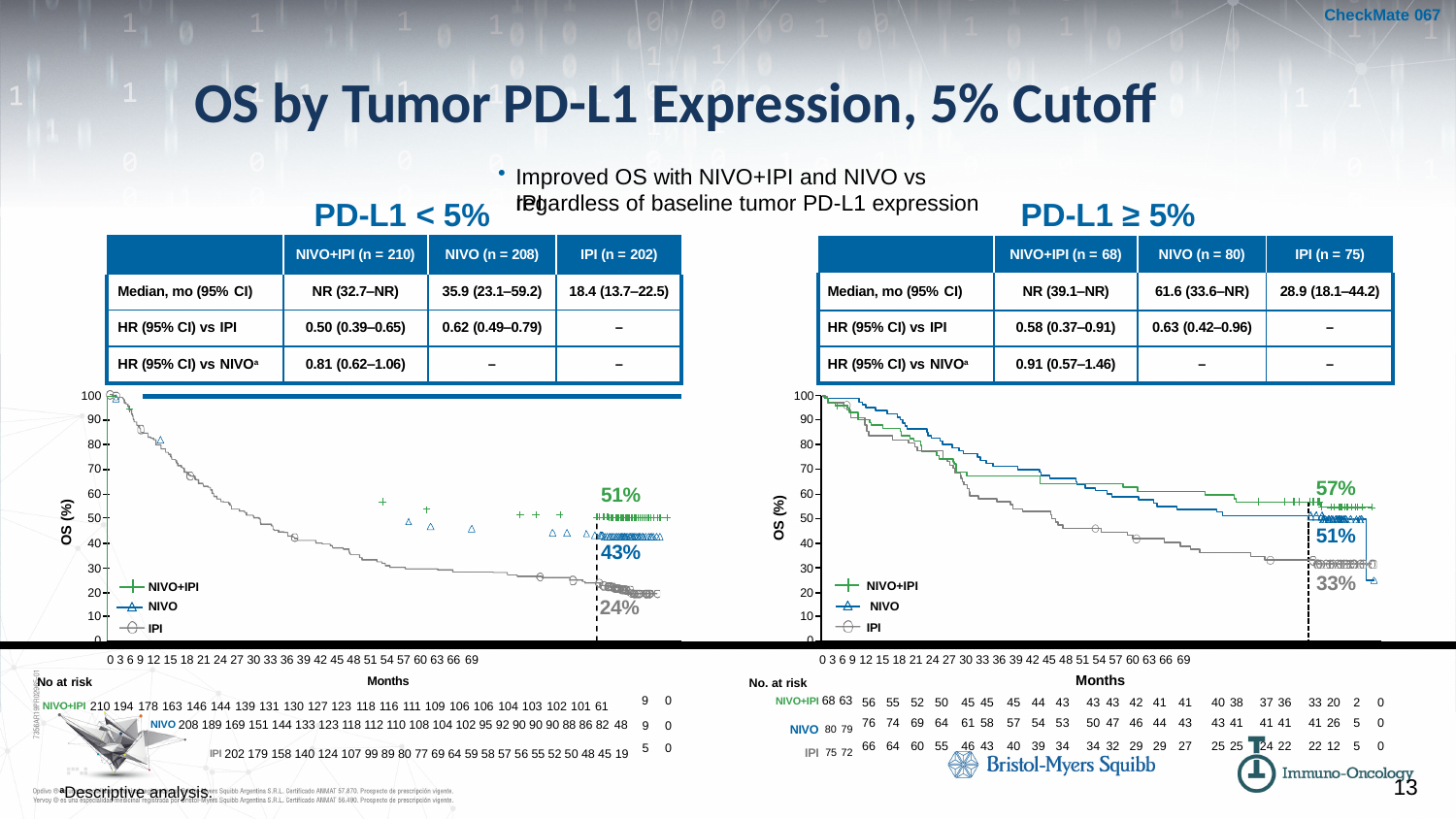

CheckMate 067
# OS by Tumor PD-L1 Expression, 5% Cutoff
Improved OS with NIVO+IPI and NIVO vs IPI
regardless of baseline tumor PD-L1 expression
PD-L1 < 5%	PD-L1 ≥ 5%
|  |  |  | NIVO+IPI (n = 210) | NIVO (n = 208) | IPI (n = 202) |
| --- | --- | --- | --- | --- | --- |
| Median, mo (95% CI) |  |  | NR (32.7‒NR) | 35.9 (23.1‒59.2) | 18.4 (13.7‒22.5) |
| HR (95% CI) vs IPI |  |  | 0.50 (0.39‒0.65) | 0.62 (0.49‒0.79) | – |
| HR (95% CI) vs NIVOa |  |  | 0.81 (0.62‒1.06) | – | – |
|  |  |  |  |  |  |
|  |  |  |  |  | 51% |
|  |  |  |  |  | 43% |
|  |  | NIVO+IPI |  |  |  |
|  |  | NIVO |  |  | 24% |
|  |  |  |  |  |  |
|  |  | IPI |  |  |  |
|  | NIVO+IPI (n = 68) | NIVO (n = 80) | IPI (n = 75) |
| --- | --- | --- | --- |
| Median, mo (95% CI) | NR (39.1‒NR) | 61.6 (33.6‒NR) | 28.9 (18.1‒44.2) |
| HR (95% CI) vs IPI | 0.58 (0.37‒0.91) | 0.63 (0.42‒0.96) | – |
| HR (95% CI) vs NIVOa | 0.91 (0.57‒1.46) | – | – |
100
90
100
90

80
70
60
50
40
30
20
10
0
80
70
60
50
40
30
20
10
0

57%
OS (%)

OS (%)

51%

33%
NIVO+IPI  NIVO
IPI

0 3 6 9 12 15 18 21 24 27 30 33 36 39 42 45 48 51 54 57 60 63 66 69
0 3 6 9 12 15 18 21 24 27 30 33 36 39 42 45 48 51 54 57 60 63 66 69
| No at risk Months |  |  | No. at risk |  |  |  |  |  |  |  |  | Months |  |  |  |  |  |  |  |  |
| --- | --- | --- | --- | --- | --- | --- | --- | --- | --- | --- | --- | --- | --- | --- | --- | --- | --- | --- | --- | --- |
| NIVO+IPI 210 194 178 163 146 144 139 131 130 127 123 118 116 111 109 106 106 104 103 102 101 61 | 9 | 0 | NIVO+IPI 68 63 | 56 | 55 | 52 | 50 | 45 45 | 45 | 44 | 43 | 43 43 | 42 | 41 | 41 | 40 38 | 37 36 | 33 20 | 2 | 0 |
| NIVO 208 189 169 151 144 133 123 118 112 110 108 104 102 95 92 90 90 90 88 86 82 48 | 9 | 0 | NIVO 80 79 | 76 | 74 | 69 | 64 | 61 58 | 57 | 54 | 53 | 50 47 | 46 | 44 | 43 | 43 41 | 41 41 | 41 26 | 5 | 0 |
| IPI 202 179 158 140 124 107 99 89 80 77 69 64 59 58 57 56 55 52 50 48 45 19 | 5 | 0 | IPI 75 72 | 66 | 64 | 60 | 55 | 46 43 | 40 | 39 | 34 | 34 32 | 29 | 29 | 27 | 25 25 | 24 22 | 22 12 | 5 | 0 |
13
aDescriptive analysis.